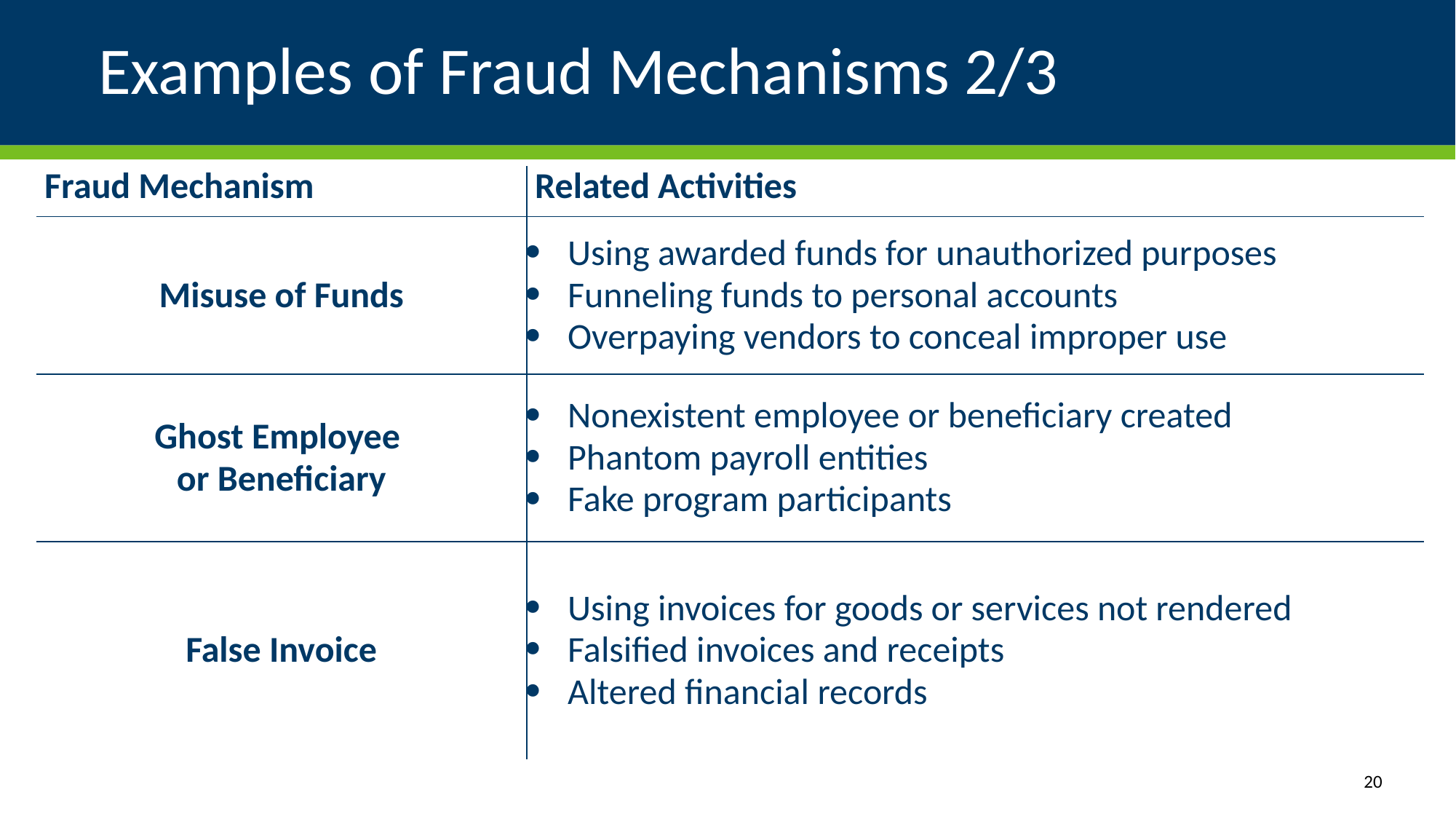

# Examples of Fraud Mechanisms 2/3
| Fraud Mechanism | Related Activities |
| --- | --- |
| Misuse of Funds | Using awarded funds for unauthorized purposes Funneling funds to personal accounts Overpaying vendors to conceal improper use |
| Ghost Employee or Beneficiary | Nonexistent employee or beneficiary created Phantom payroll entities Fake program participants |
| False Invoice | Using invoices for goods or services not rendered Falsified invoices and receipts Altered financial records |
20